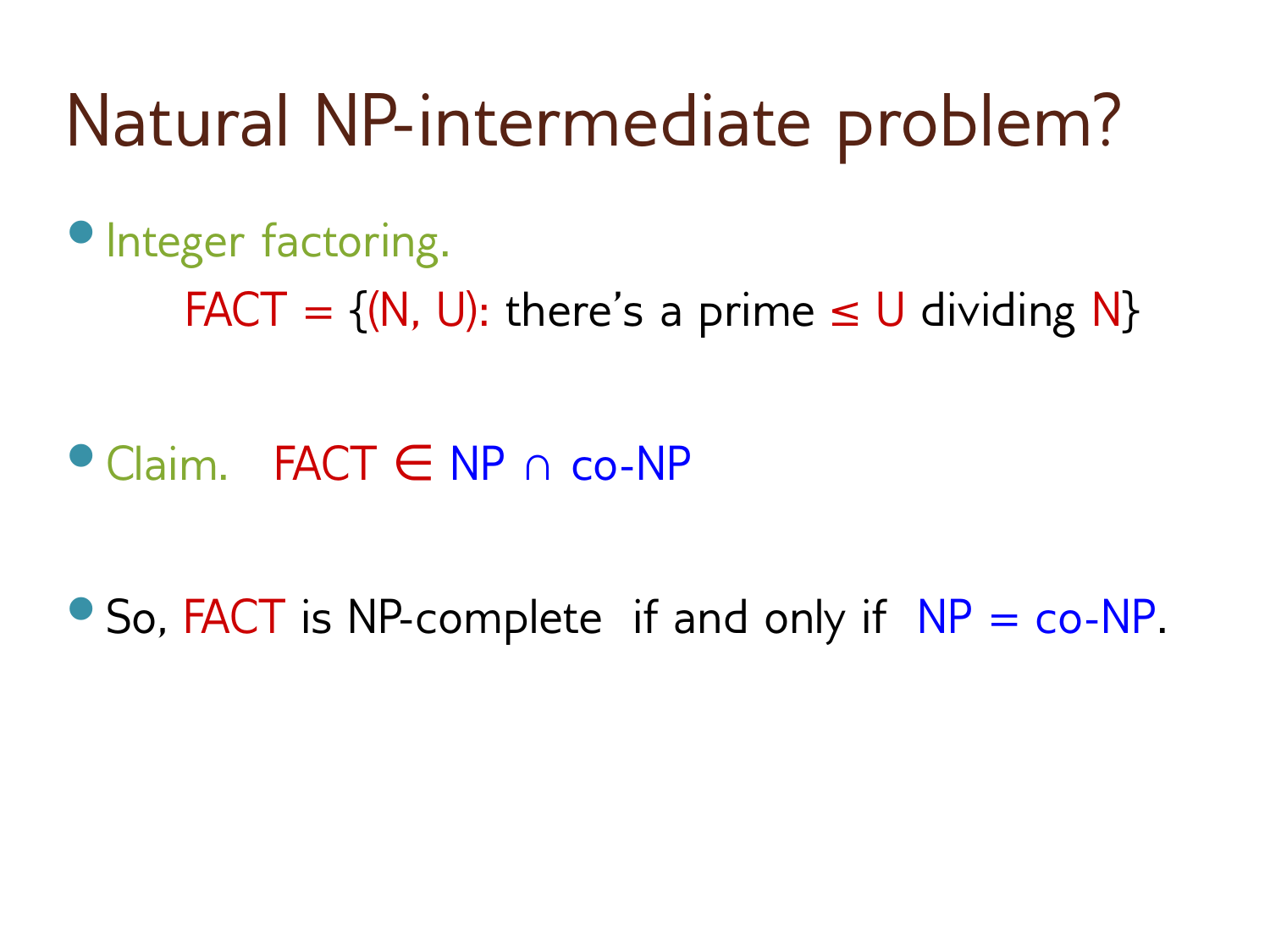

# Natural NP-intermediate problem?
Integer factoring.
        FACT = {(N, U): there’s a prime ≤ U dividing N}

Claim.   FACT ∈ NP ∩ co-NP

So, FACT is NP-complete  if and only if  NP = co-NP.